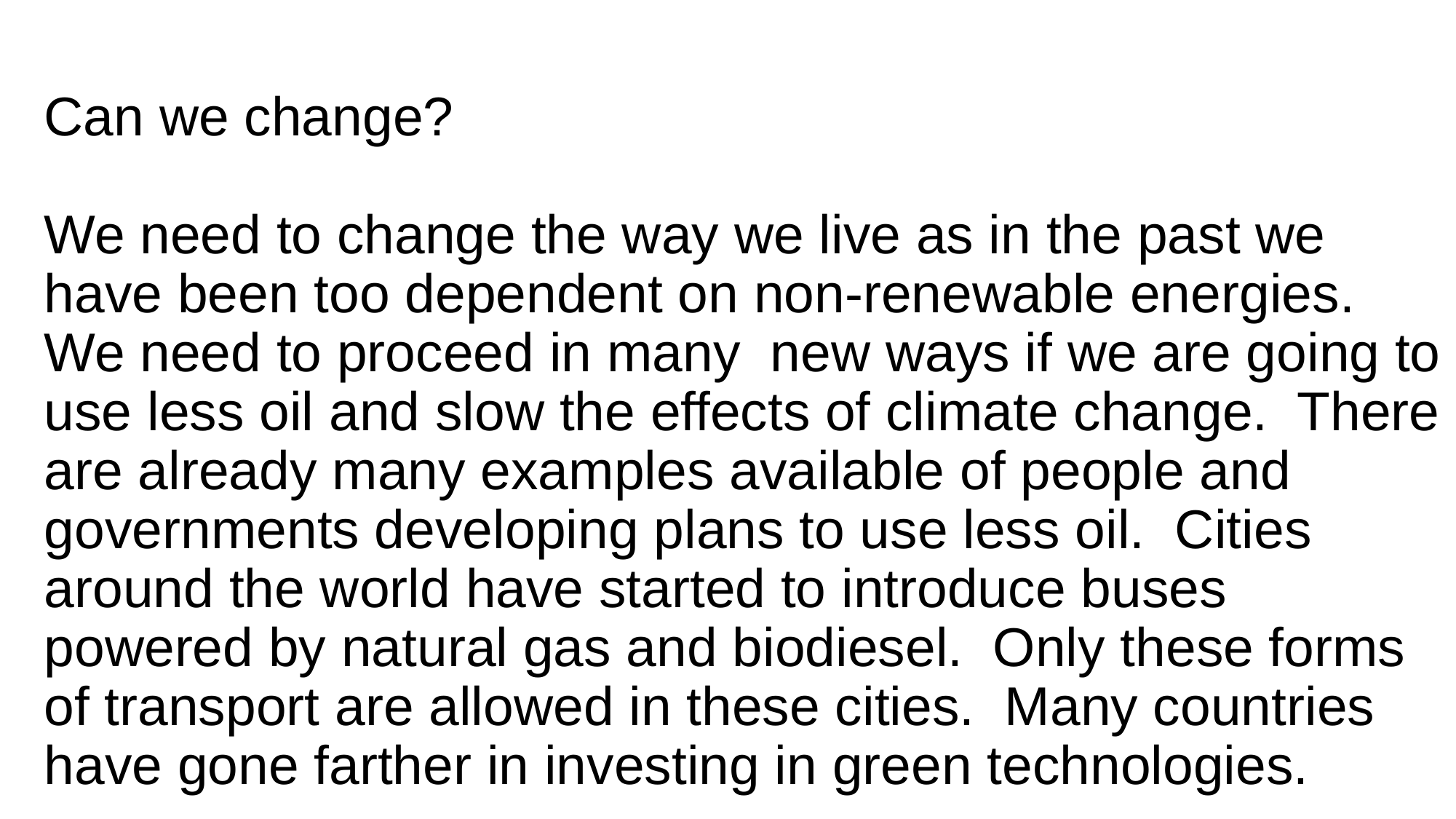

# Can we change? We need to change the way we live as in the past we have been too dependent on non-renewable energies. We need to proceed in many  new ways if we are going to use less oil and slow the effects of climate change.  There are already many examples available of people and governments developing plans to use less oil.  Cities around the world have started to introduce buses powered by natural gas and biodiesel.  Only these forms of transport are allowed in these cities.  Many countries have gone farther in investing in green technologies.